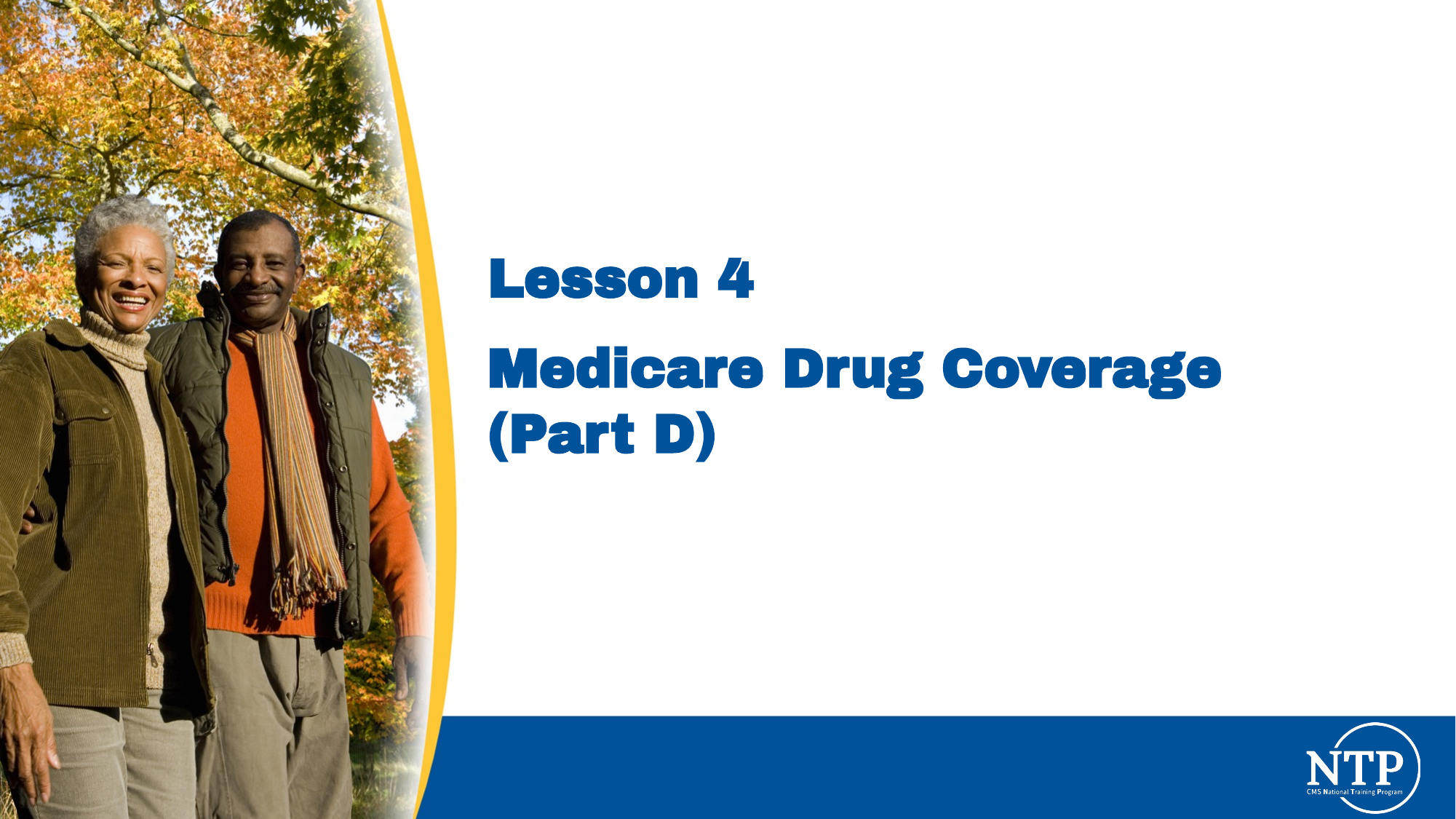

# Lesson 4
Medicare Drug Coverage (Part D)